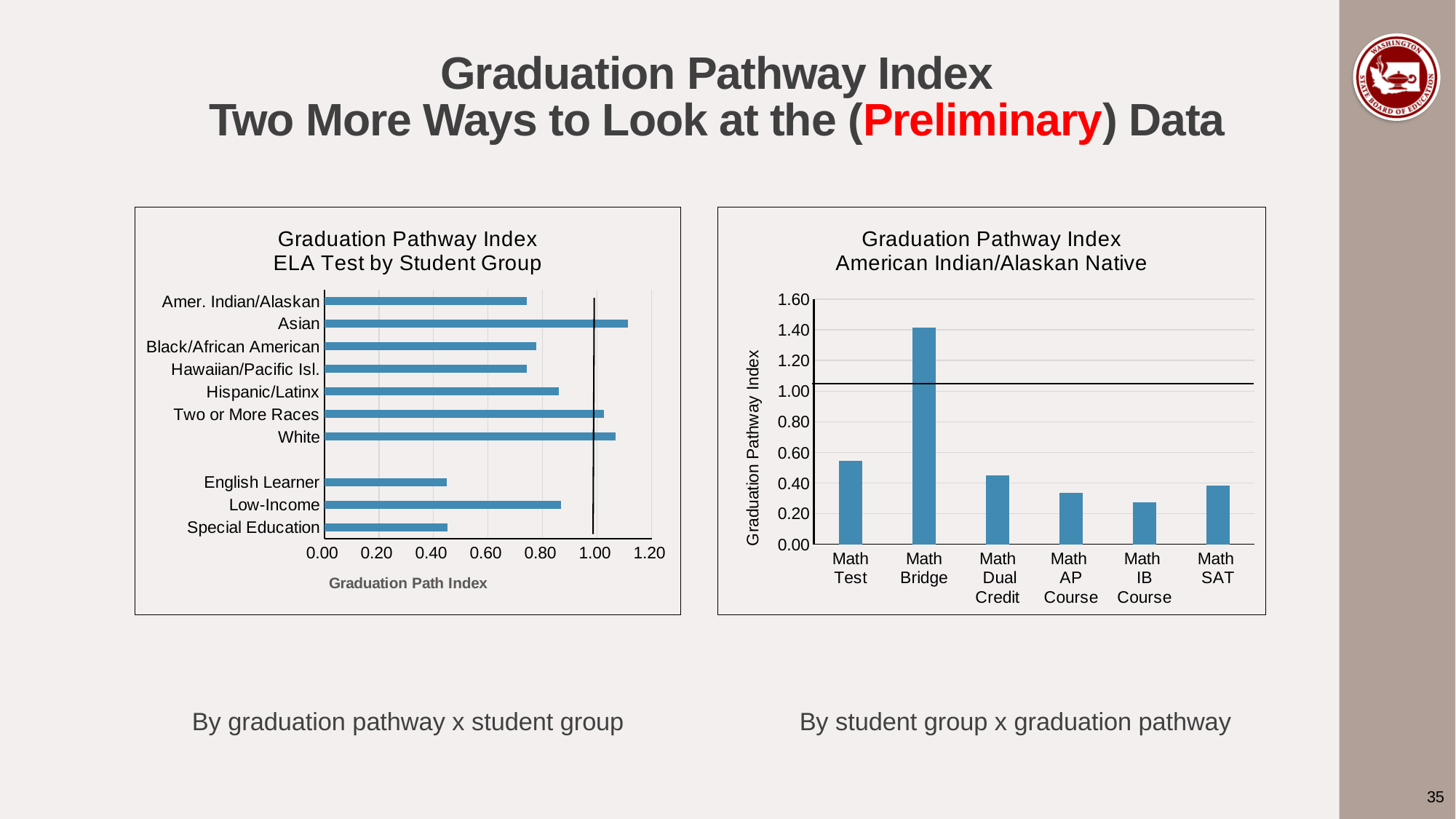

# Graduation Pathway Index Two More Ways to Look at the (Preliminary) Data

### Chart: Graduation Pathway Index
American Indian/Alaskan Native

| Category | American Indian or Alaska Native |
|---|---|
| Math Test | 0.5435076631420169 |
| Math Bridge | 1.4175470327586845 |
| Math
 Dual Credit | 0.4491628011590455 |
| Math
AP Course | 0.3357887968703889 |
| Math
IB Course | 0.2740366456994144 |
| Math
SAT | 0.3846542539668864 |

### Chart: Graduation Pathway Index
ELA Test by Student Group

| Category | ELA Test |
|---|---|
| Special Education | 0.4513753773227009 |
| Low-Income | 0.8680302560402504 |
| English Learner | 0.4498585663498436 |
|  | None |
| White | 1.0679657030579166 |
| Two or More Races | 1.0247291552324076 |
| Hispanic/Latinx | 0.8583698008056678 |
| Hawaiian/Pacific Isl. | 0.7414849041022565 |
| Black/African American | 0.7780191549256862 |
| Asian | 1.1133584479717813 |
| Amer. Indian/Alaskan | 0.7431203081446279 |
By student group x graduation pathway
By graduation pathway x student group
35